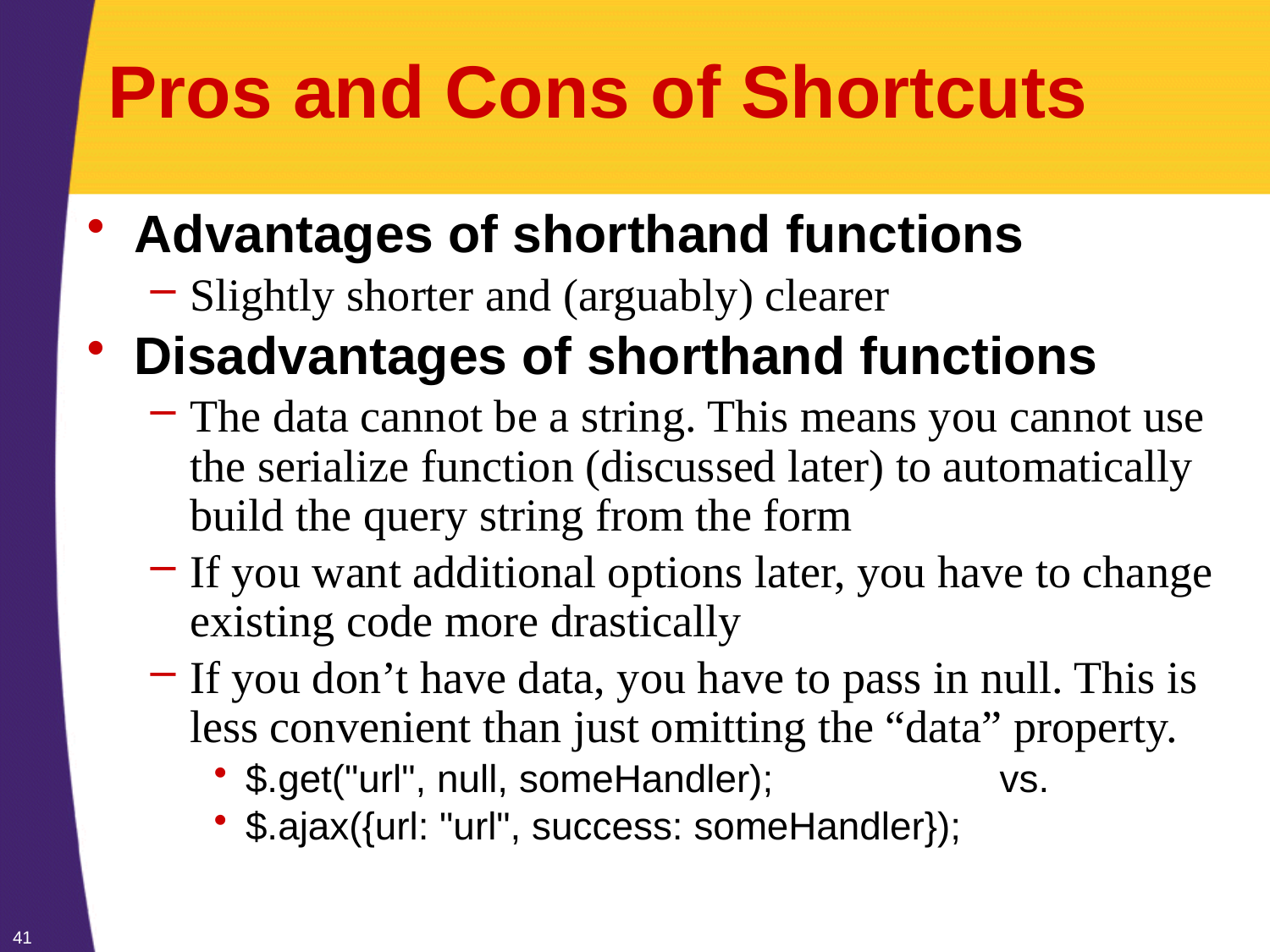

# Pros and Cons of Shortcuts
Advantages of shorthand functions
Slightly shorter and (arguably) clearer
Disadvantages of shorthand functions
The data cannot be a string. This means you cannot use the serialize function (discussed later) to automatically build the query string from the form
If you want additional options later, you have to change existing code more drastically
If you don’t have data, you have to pass in null. This is less convenient than just omitting the “data” property.
$.get("url", null, someHandler);                     vs.
$.ajax({url: "url", success: someHandler});
41